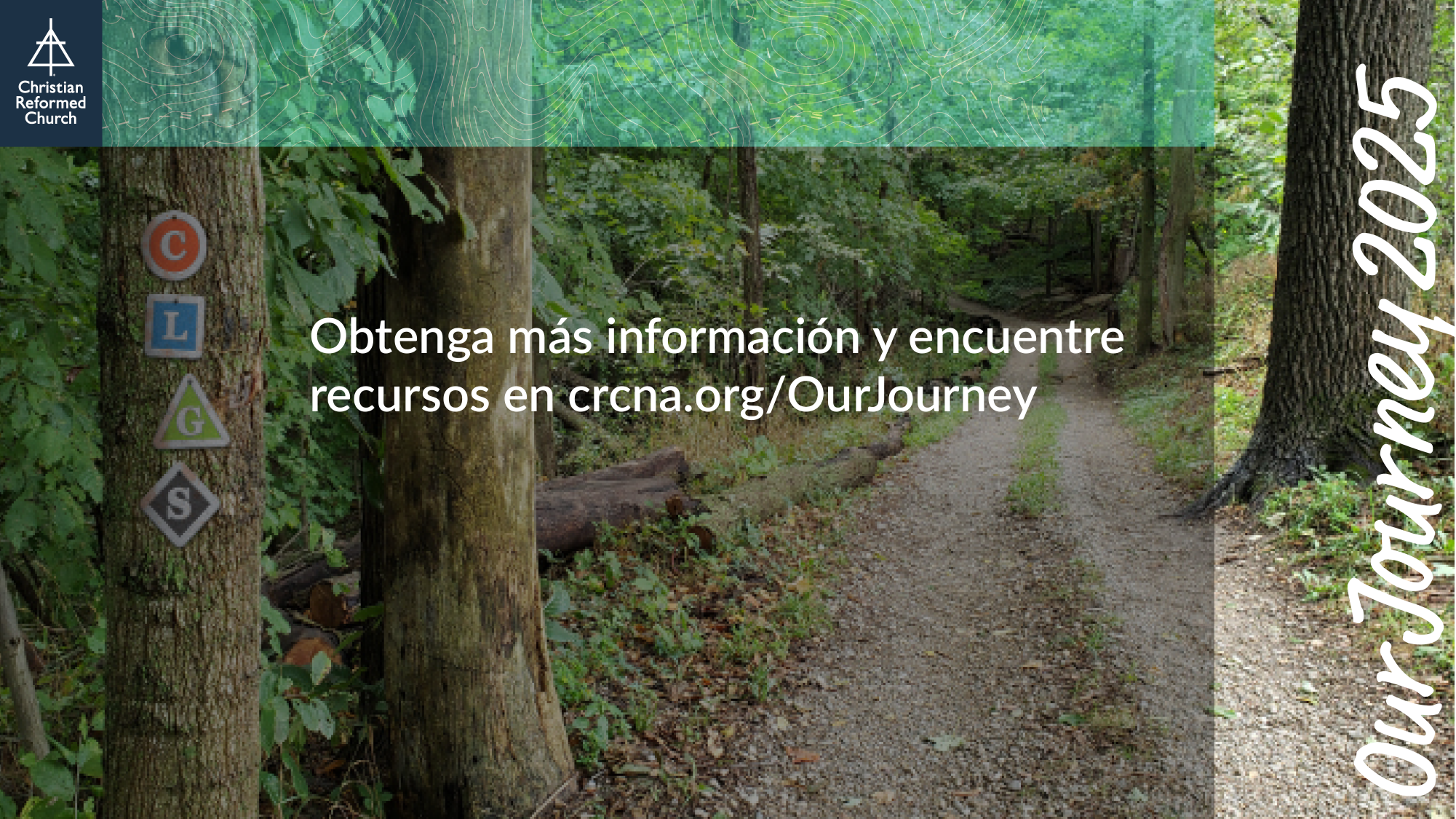

Obtenga más información y encuentre recursos en crcna.org/OurJourney